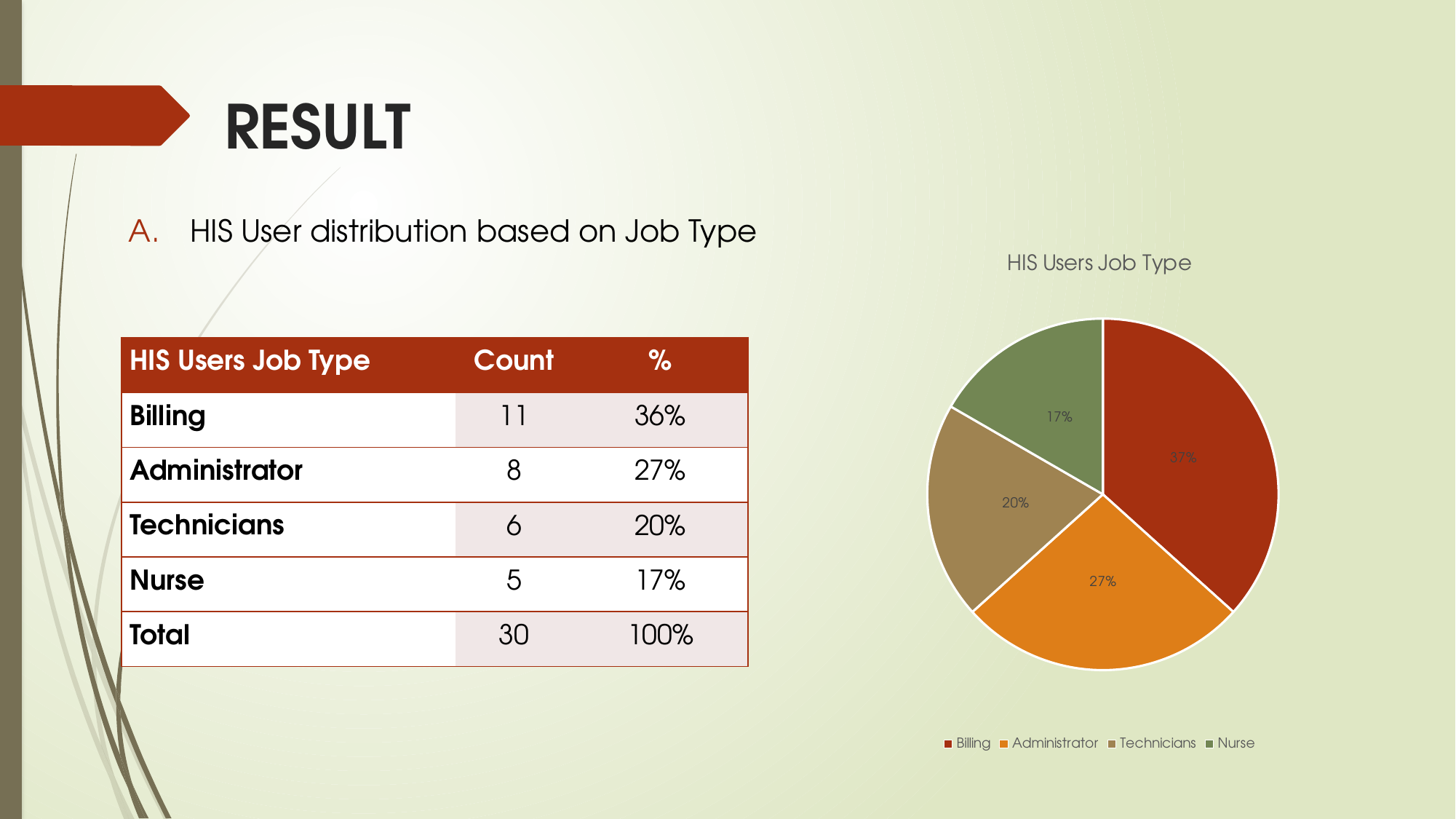

# RESULT
HIS User distribution based on Job Type

### Chart: HIS Users Job Type

| Category |  |
|---|---|
| Billing | 11.0 |
| Administrator | 8.0 |
| Technicians | 6.0 |
| Nurse | 5.0 |
| HIS Users Job Type | Count | % |
| --- | --- | --- |
| Billing | 11 | 36% |
| Administrator | 8 | 27% |
| Technicians | 6 | 20% |
| Nurse | 5 | 17% |
| Total | 30 | 100% |